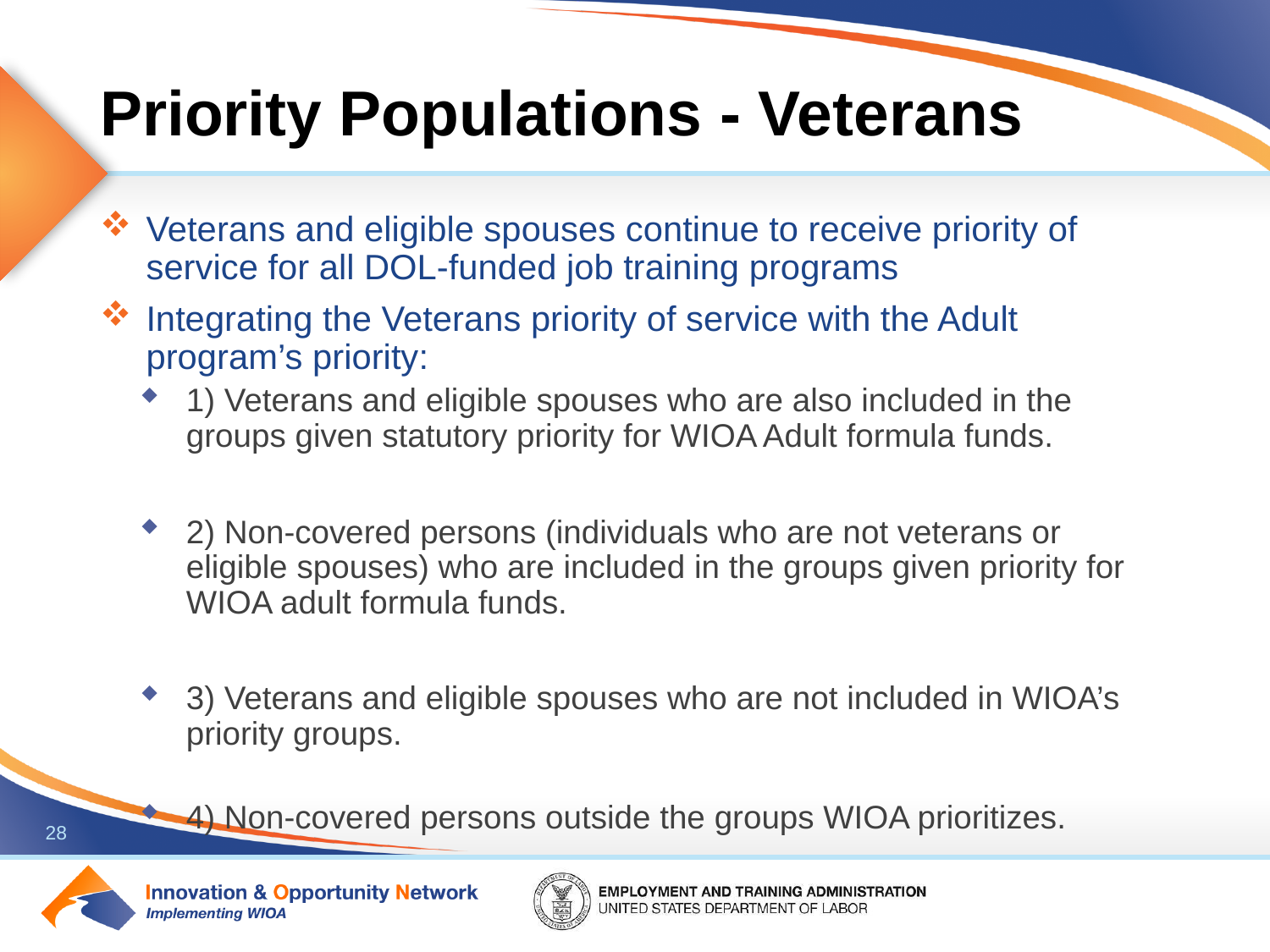

# Priority Populations - Veterans
Veterans and eligible spouses continue to receive priority of service for all DOL-funded job training programs
Integrating the Veterans priority of service with the Adult program’s priority:
1) Veterans and eligible spouses who are also included in the groups given statutory priority for WIOA Adult formula funds.

2) Non-covered persons (individuals who are not veterans or eligible spouses) who are included in the groups given priority for WIOA adult formula funds.

3) Veterans and eligible spouses who are not included in WIOA’s priority groups.

4) Non-covered persons outside the groups WIOA prioritizes.